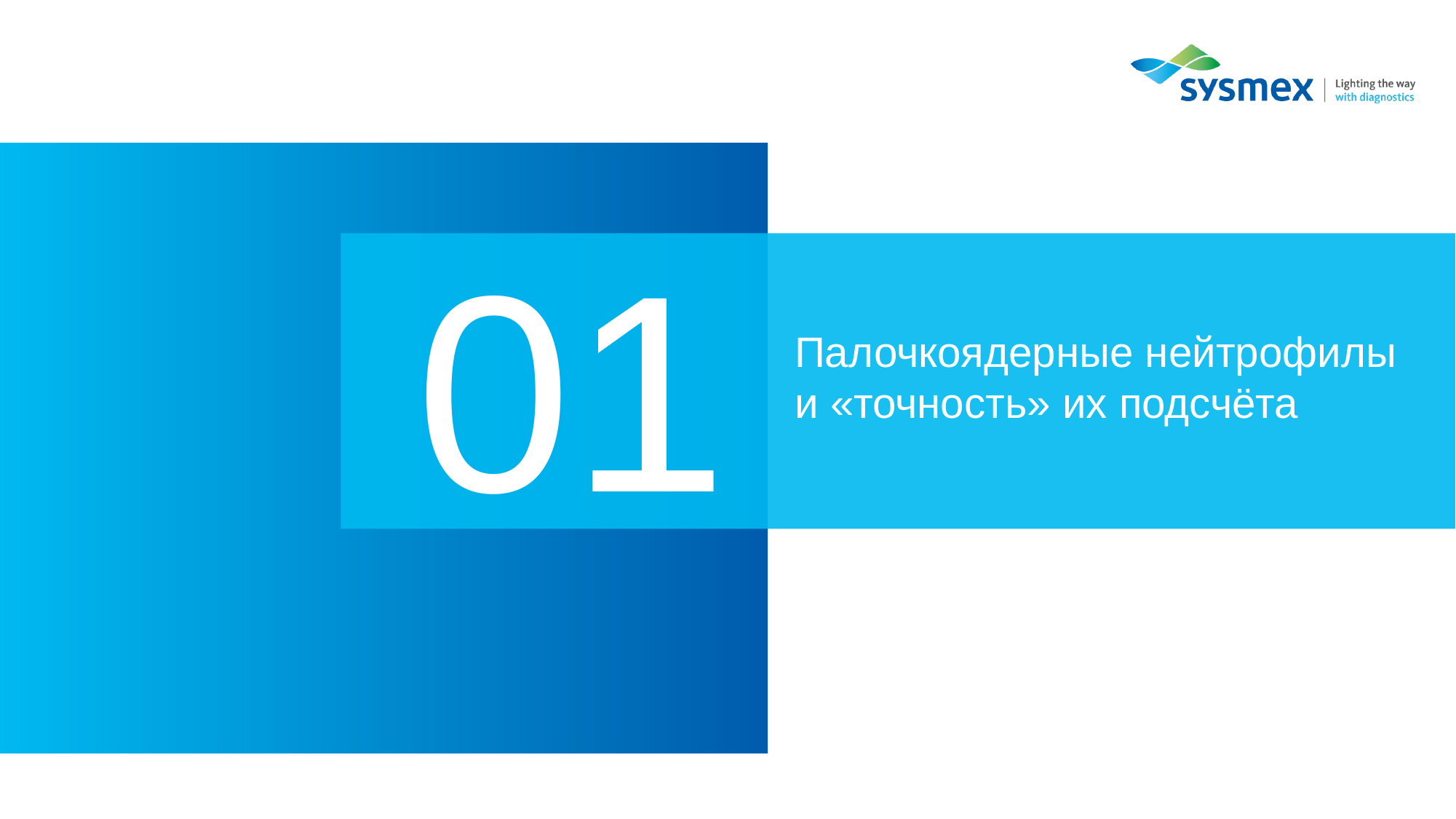

01
# Палочкоядерные нейтрофилы и «точность» их подсчёта